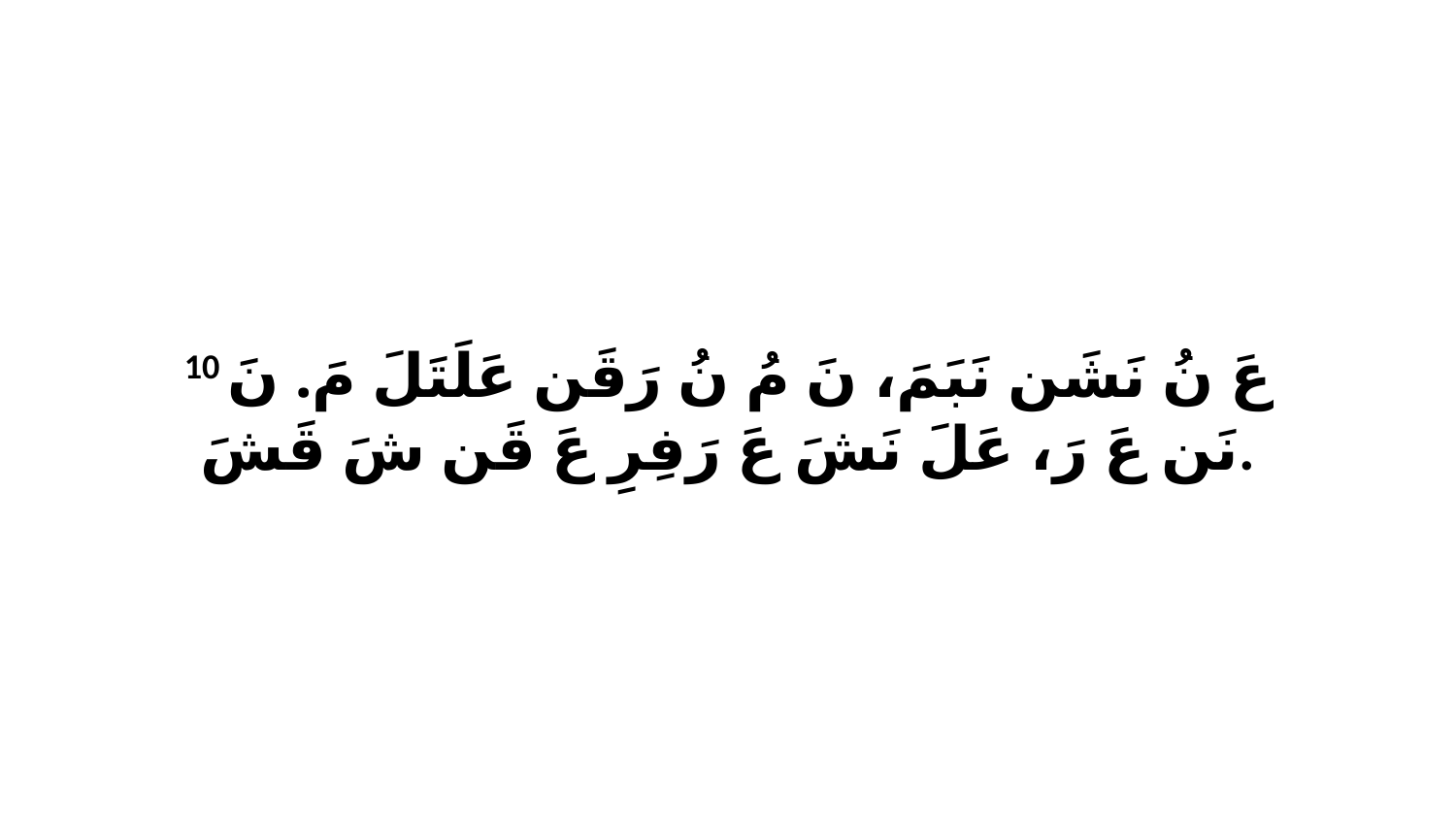

10 عَ نُ نَشَن نَبَمَ، نَ مُ نُ رَقَن عَلَتَلَ مَ. نَ نَن عَ رَ، عَلَ نَشَ عَ رَفِرِ عَ قَن شَ قَشَ.